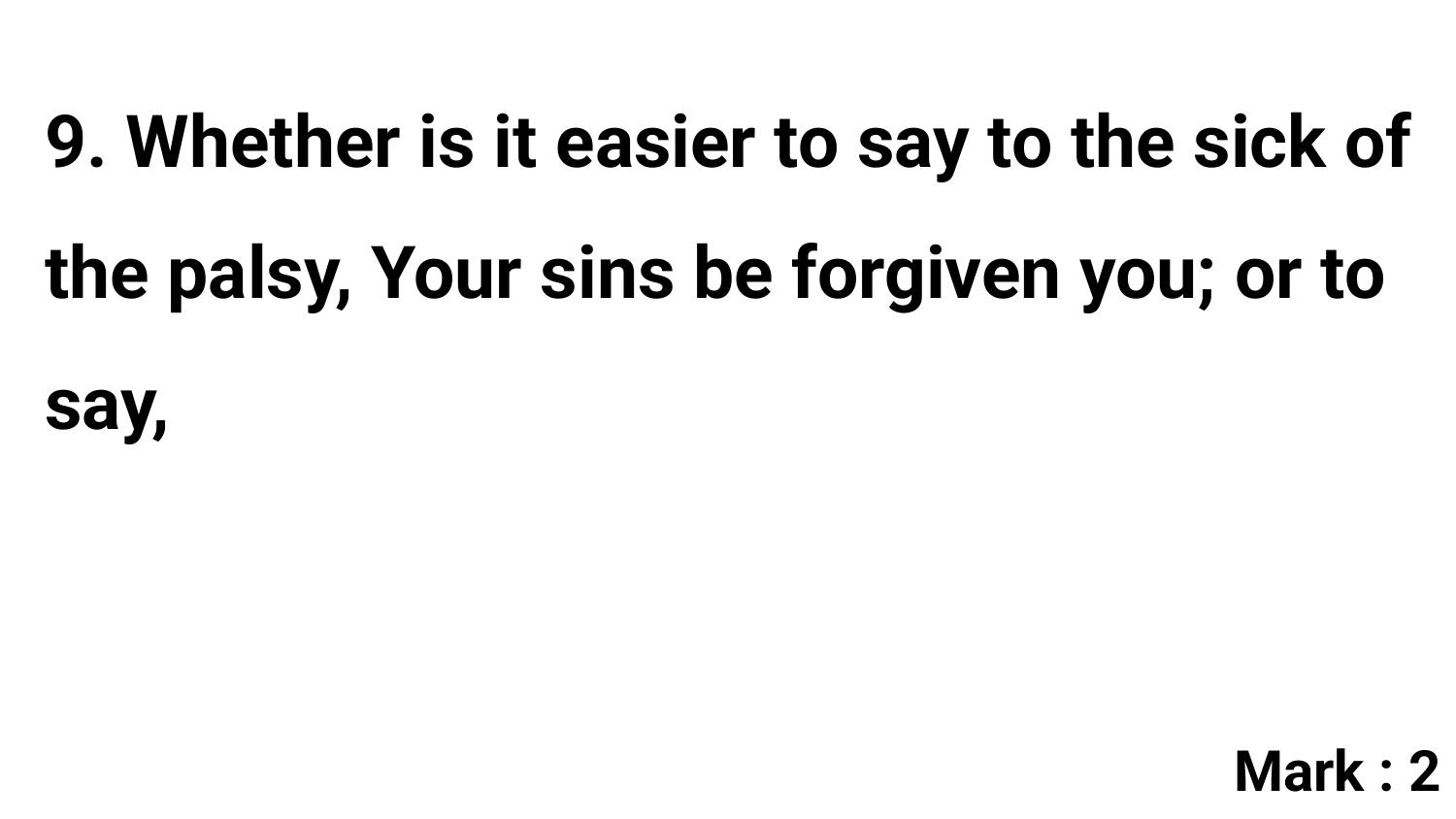

9. Whether is it easier to say to the sick of the palsy, Your sins be forgiven you; or to say,
Mark : 2